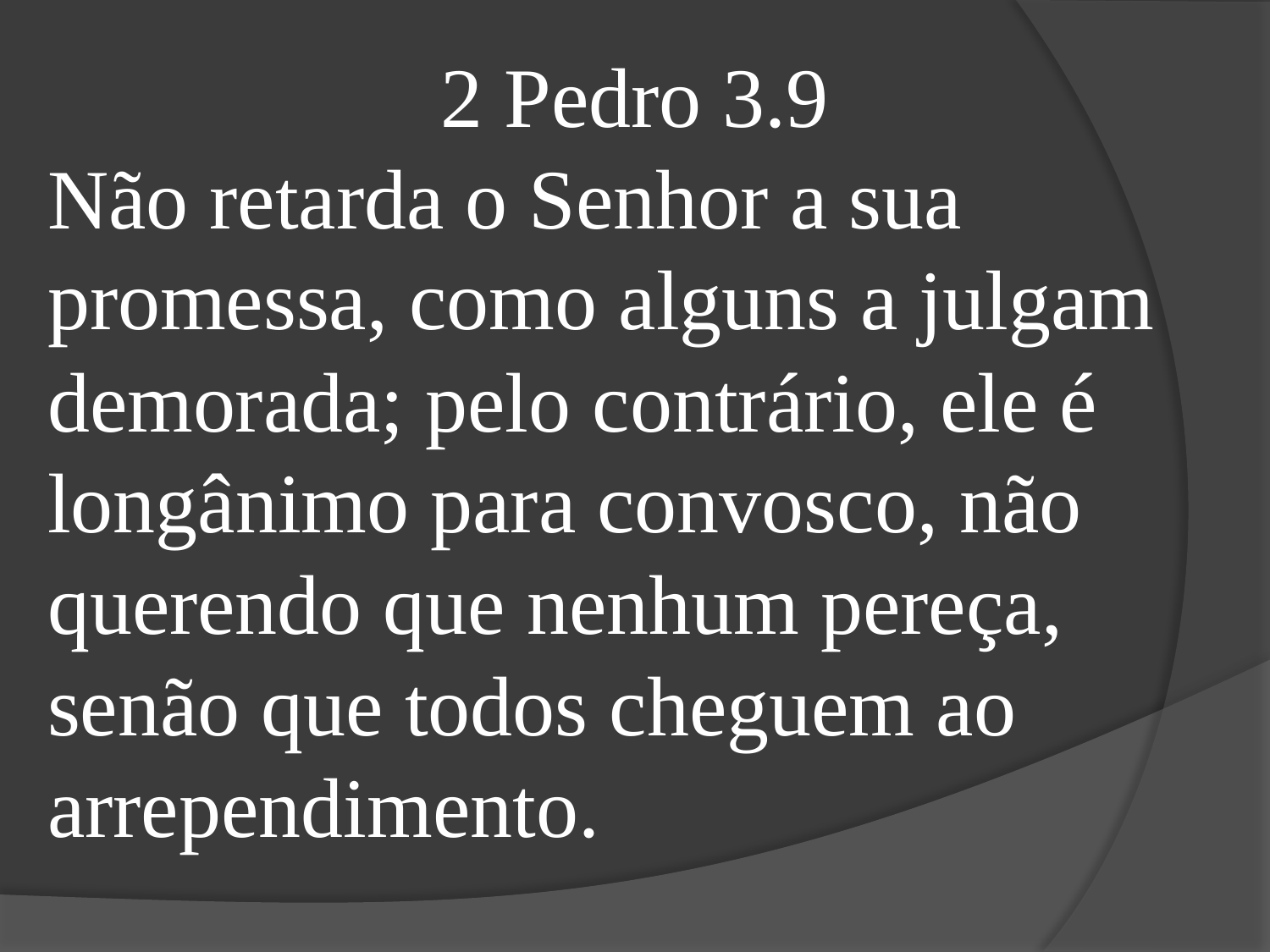

2 Pedro 3.9
Não retarda o Senhor a sua promessa, como alguns a julgam demorada; pelo contrário, ele é longânimo para convosco, não querendo que nenhum pereça, senão que todos cheguem ao arrependimento.